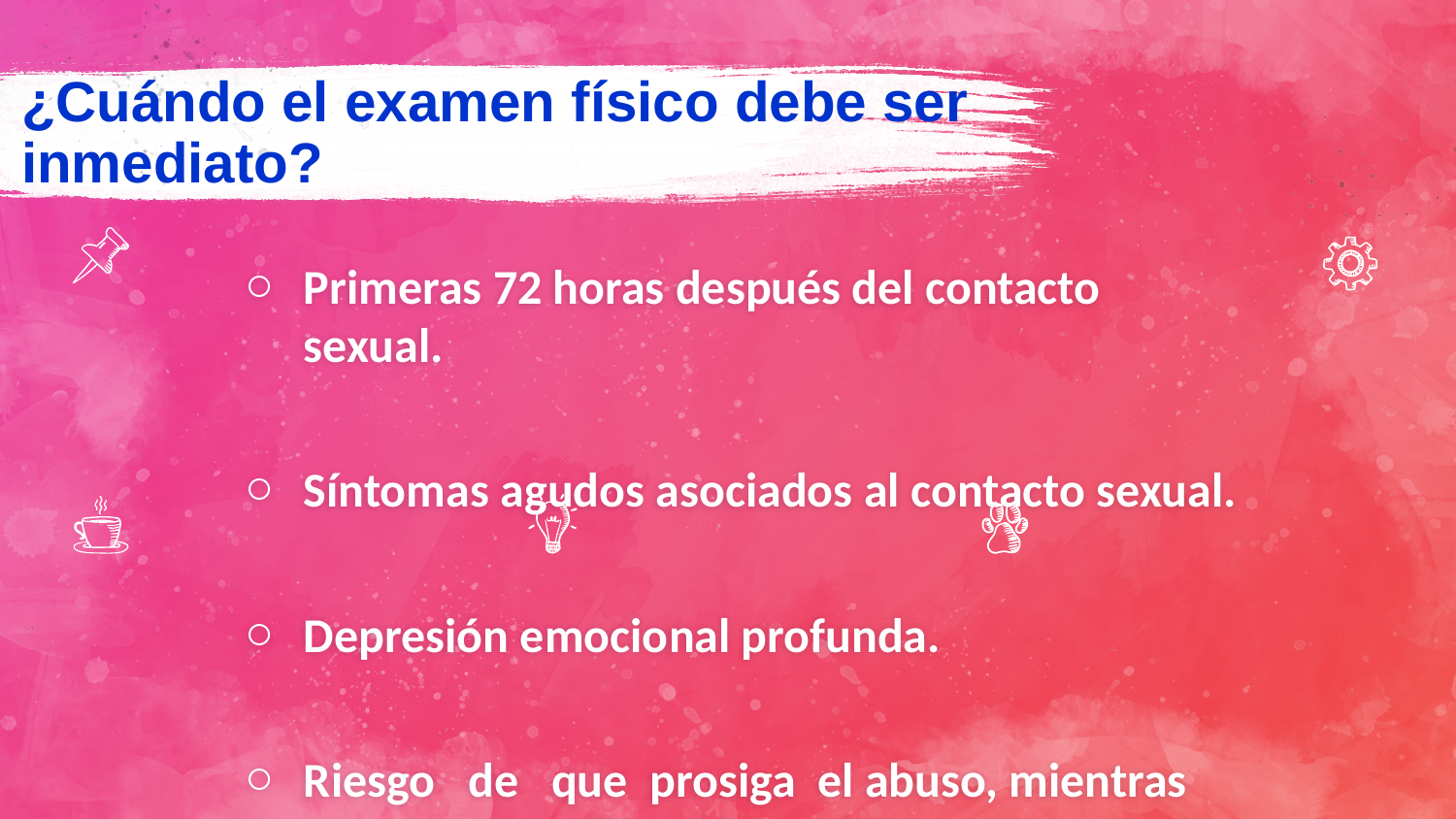

# ¿Cuándo el examen físico debe ser inmediato?

Primeras 72 horas después del contacto sexual.

Síntomas agudos asociados al contacto sexual.

Depresión emocional profunda.

Riesgo   de   que  prosiga  el abuso, mientras se espera la valoración.